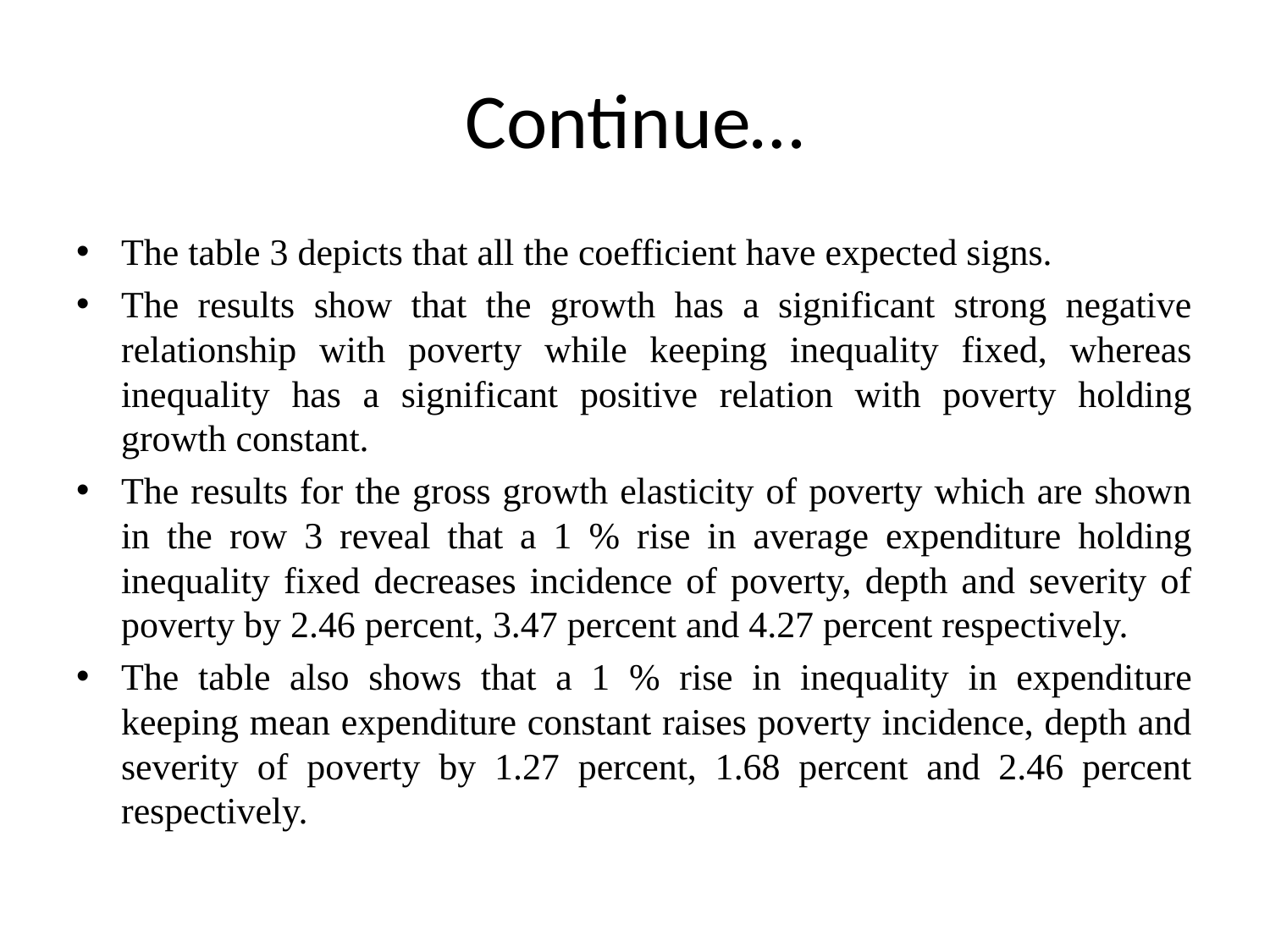

# Continue…
The table 3 depicts that all the coefficient have expected signs.
The results show that the growth has a significant strong negative relationship with poverty while keeping inequality fixed, whereas inequality has a significant positive relation with poverty holding growth constant.
The results for the gross growth elasticity of poverty which are shown in the row 3 reveal that a 1 % rise in average expenditure holding inequality fixed decreases incidence of poverty, depth and severity of poverty by 2.46 percent, 3.47 percent and 4.27 percent respectively.
The table also shows that a 1 % rise in inequality in expenditure keeping mean expenditure constant raises poverty incidence, depth and severity of poverty by 1.27 percent, 1.68 percent and 2.46 percent respectively.